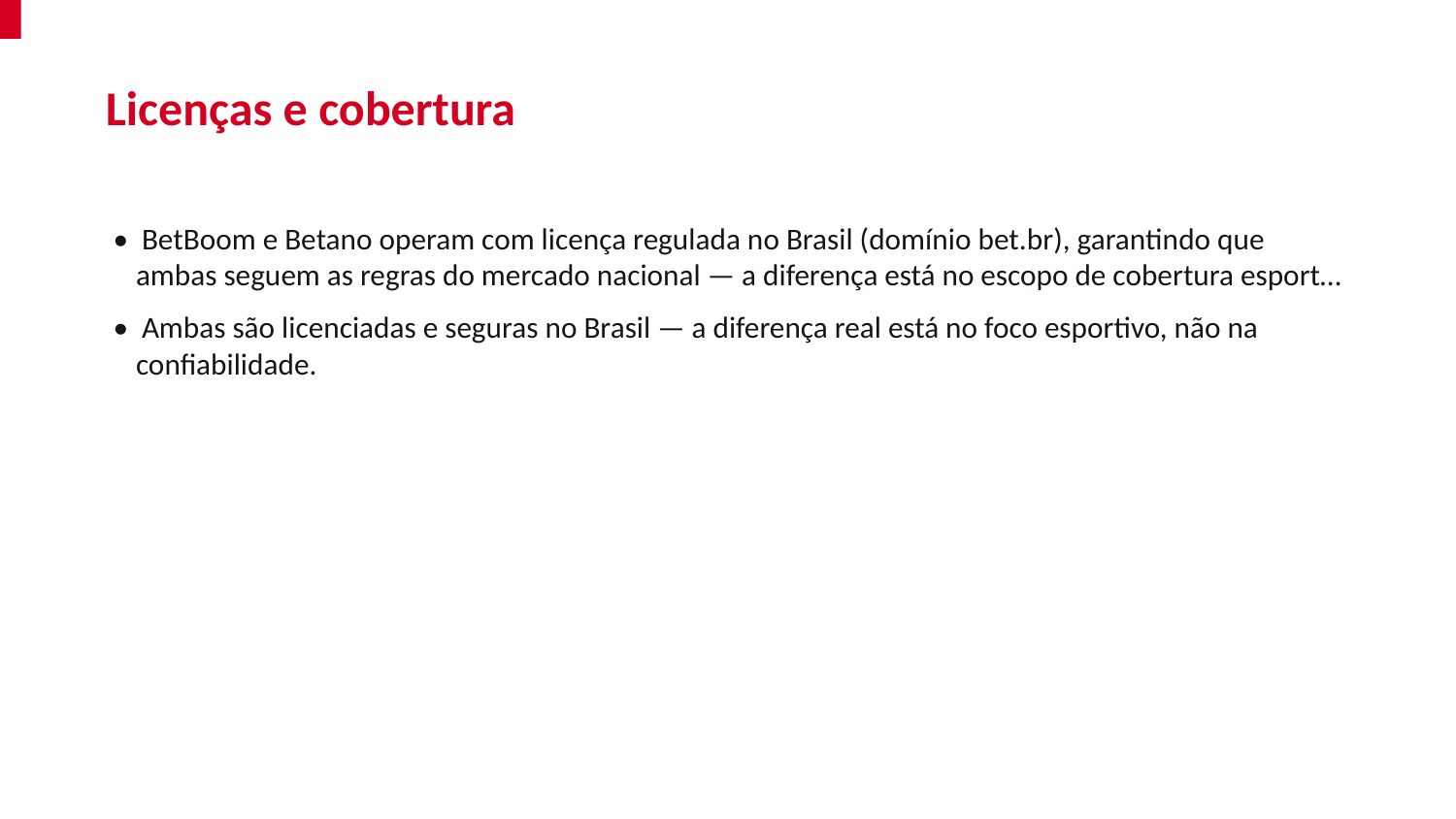

Licenças e cobertura
•  BetBoom e Betano operam com licença regulada no Brasil (domínio bet.br), garantindo que ambas seguem as regras do mercado nacional — a diferença está no escopo de cobertura esport…
•  Ambas são licenciadas e seguras no Brasil — a diferença real está no foco esportivo, não na confiabilidade.